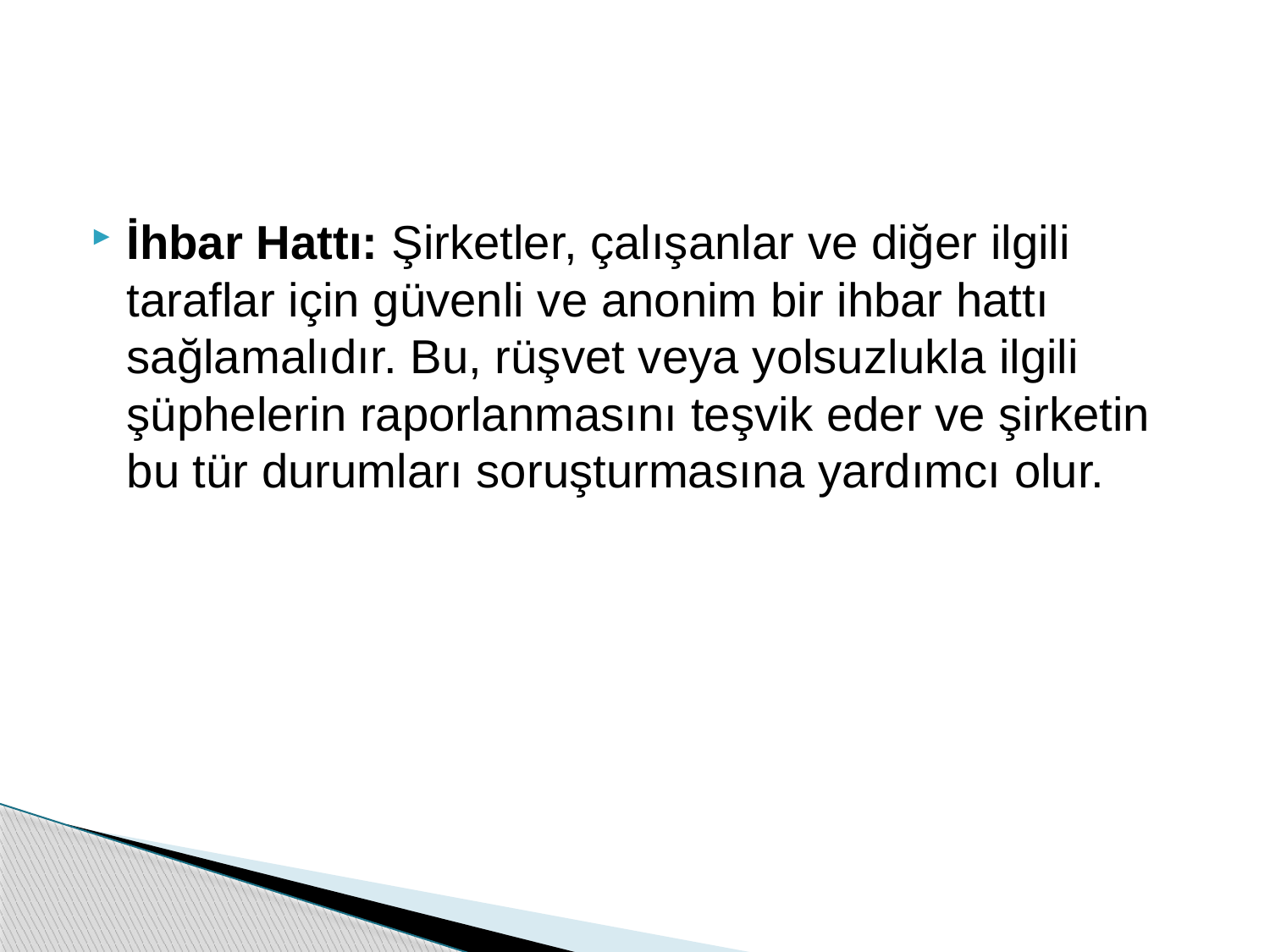

İhbar Hattı: Şirketler, çalışanlar ve diğer ilgili taraflar için güvenli ve anonim bir ihbar hattı sağlamalıdır. Bu, rüşvet veya yolsuzlukla ilgili şüphelerin raporlanmasını teşvik eder ve şirketin bu tür durumları soruşturmasına yardımcı olur.